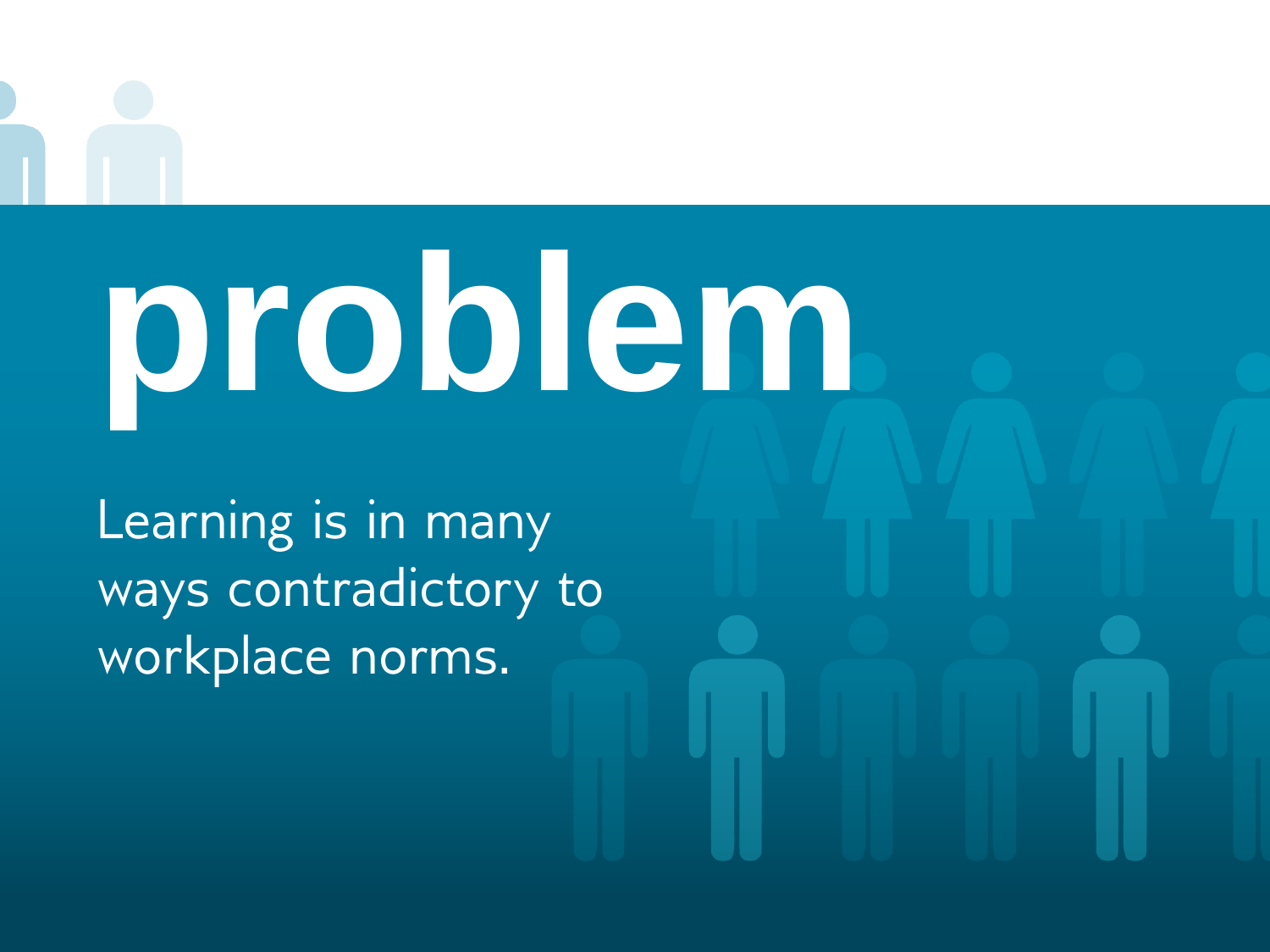

# problem
Learning is in many ways contradictory to workplace norms.